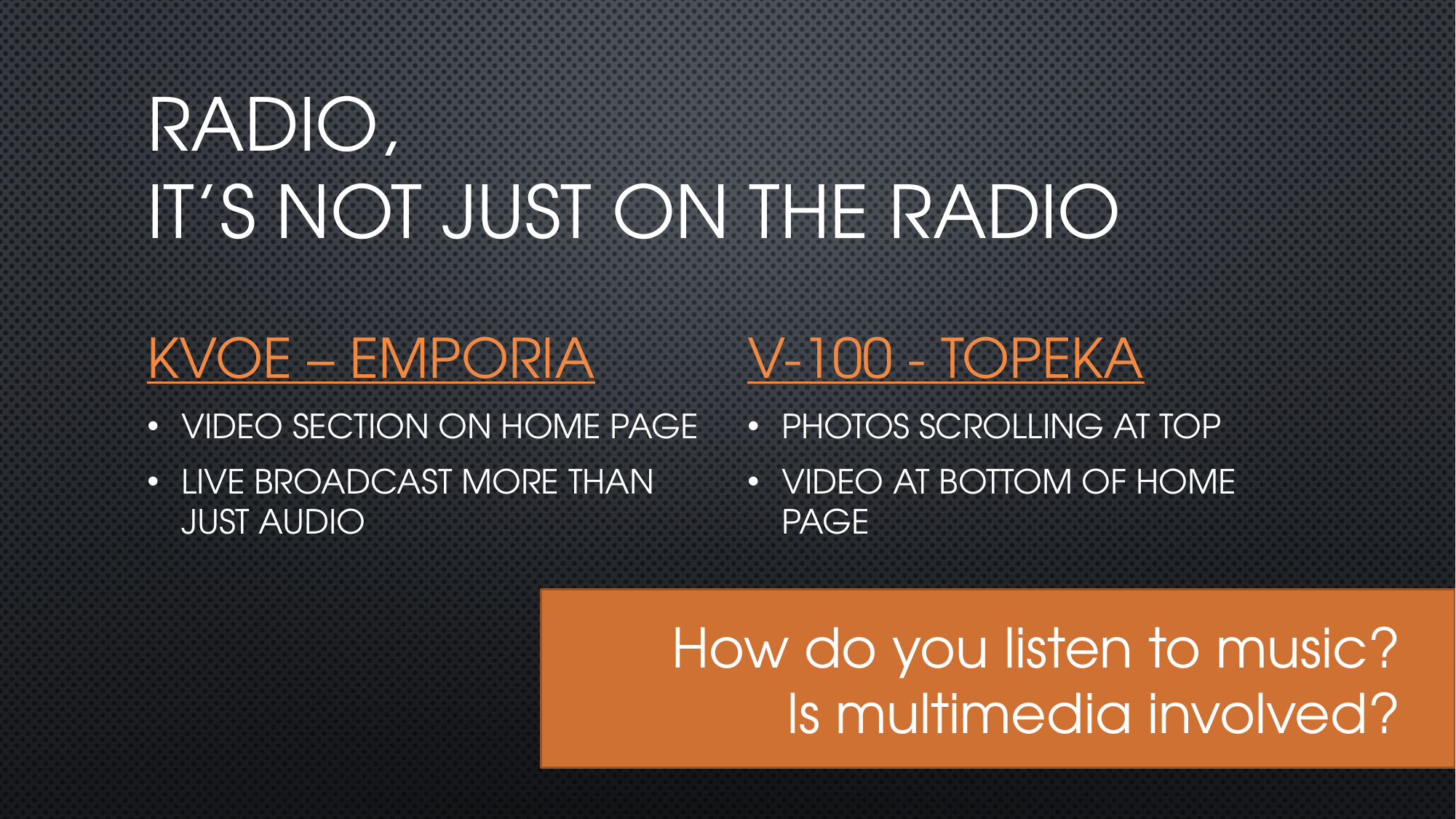

# Radio, it’s not just on the radio
KVOE – Emporia
Video section on home page
Live broadcast more than just audio
V-100 - Topeka
Photos scrolling at top
Video at bottom of home page
How do you listen to music?
Is multimedia involved?